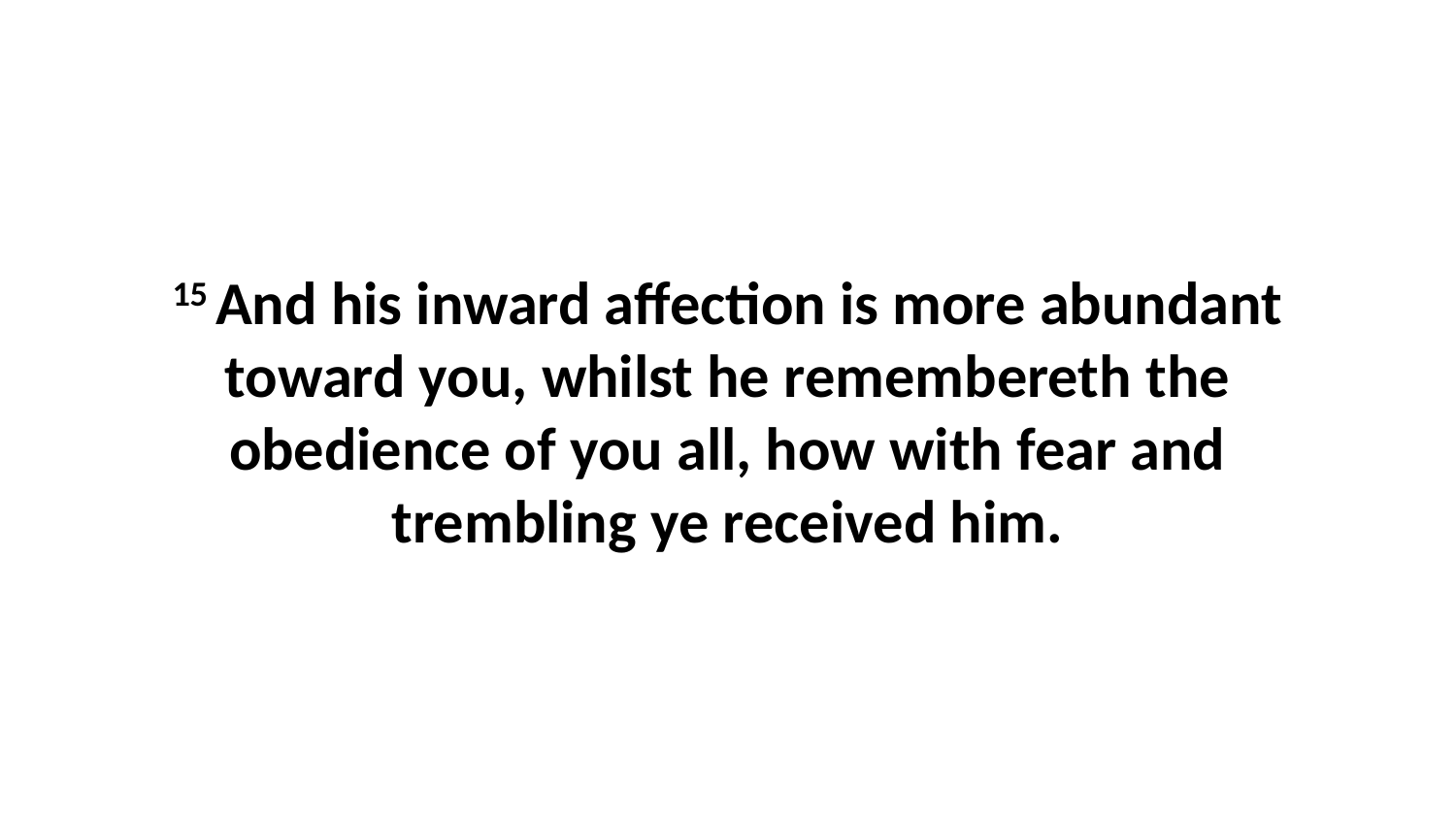

15 And his inward affection is more abundant toward you, whilst he remembereth the obedience of you all, how with fear and trembling ye received him.